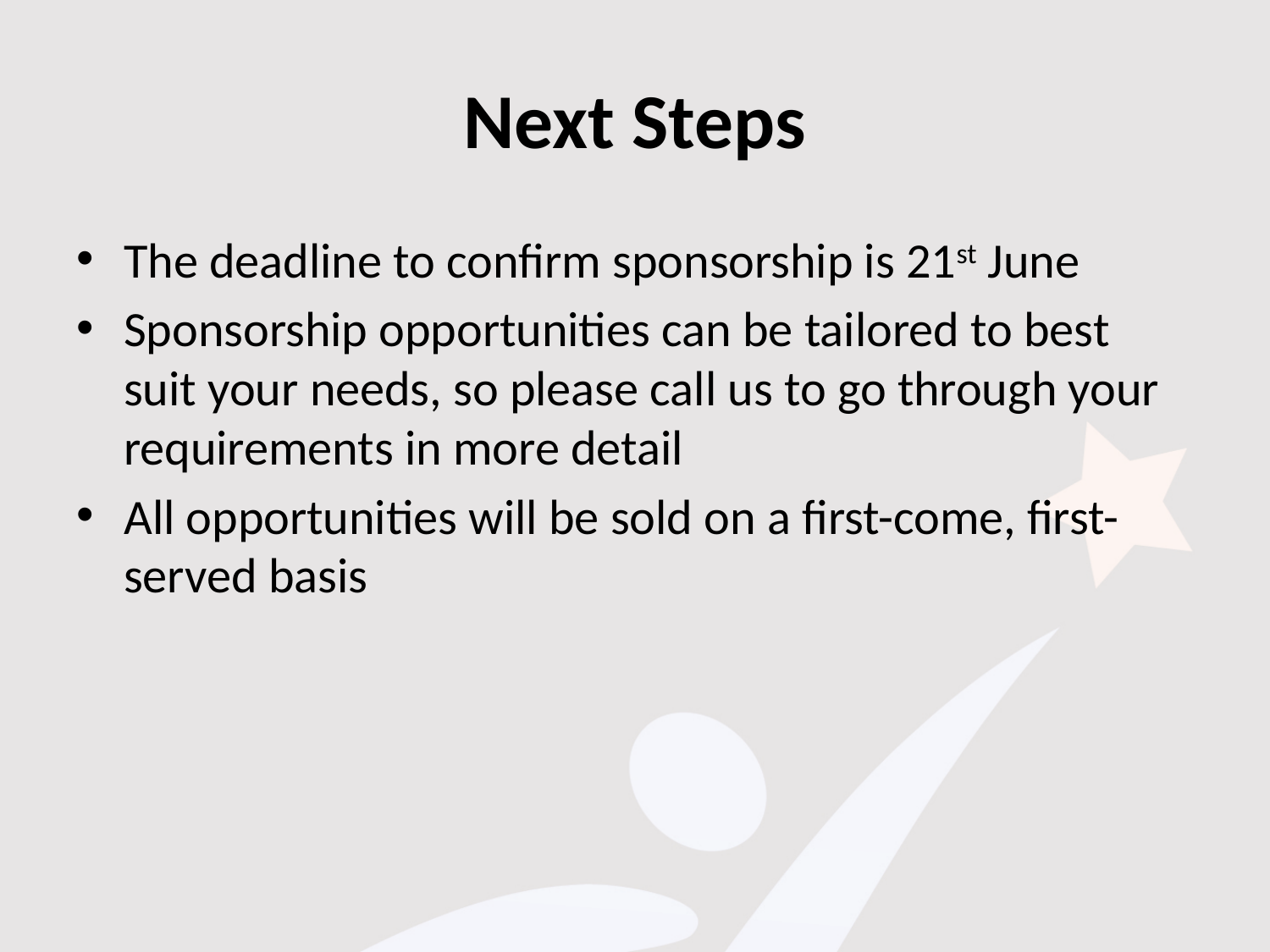

# Next Steps
The deadline to confirm sponsorship is 21st June
Sponsorship opportunities can be tailored to best suit your needs, so please call us to go through your requirements in more detail
All opportunities will be sold on a first-come, first-served basis